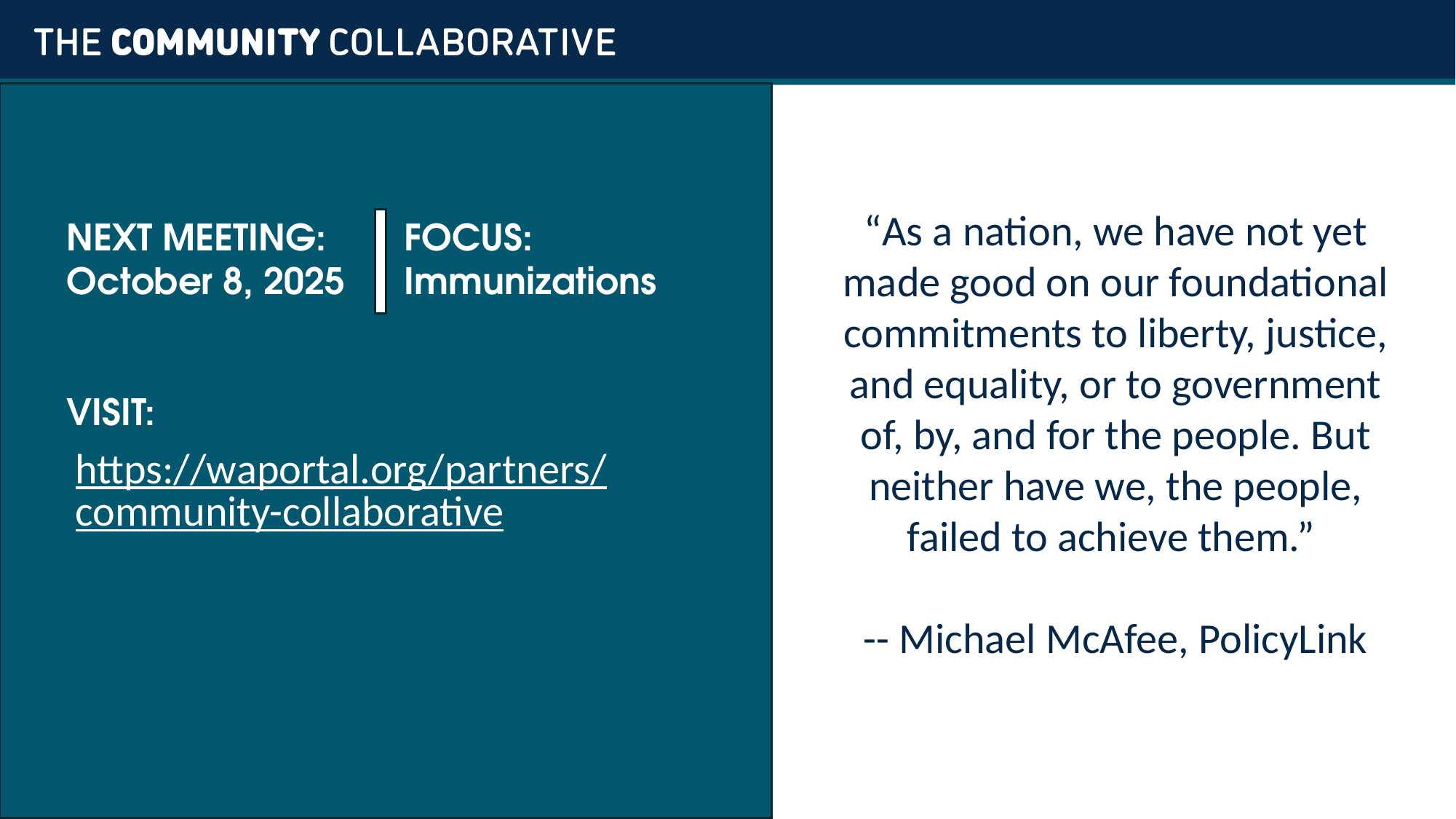

“As a nation, we have not yet made good on our foundational commitments to liberty, justice, and equality, or to government of, by, and for the people. But neither have we, the people, failed to achieve them.”

-- Michael McAfee, PolicyLink
NEXT MEETING: 	 FOCUS:
October 8, 2025 	 Immunizations

VISIT:

https://waportal.org/partners/community-collaborative